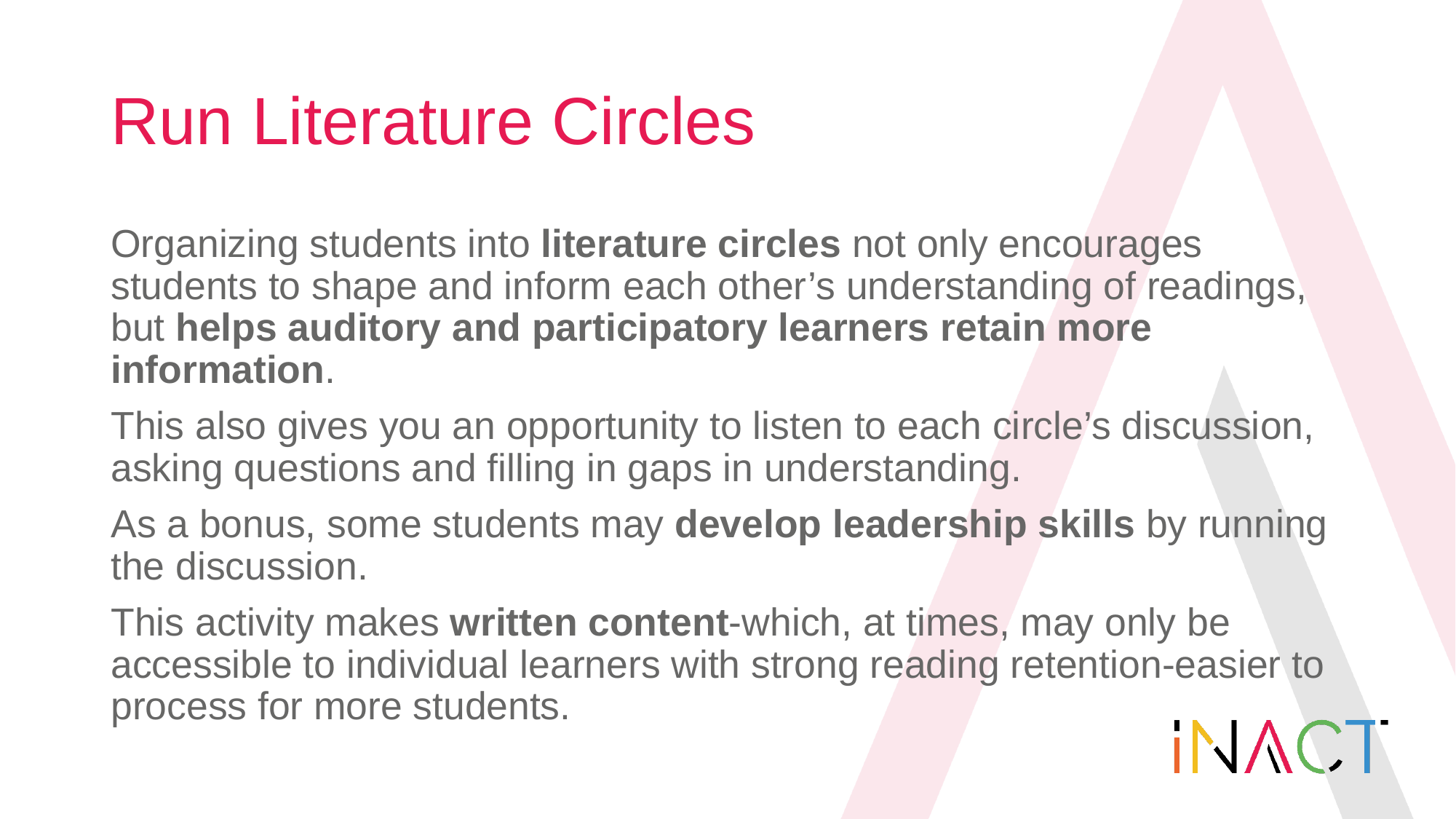

# Run Literature Circles
Organizing students into literature circles not only encourages students to shape and inform each other’s understanding of readings, but helps auditory and participatory learners retain more information.
This also gives you an opportunity to listen to each circle’s discussion, asking questions and filling in gaps in understanding.
As a bonus, some students may develop leadership skills by running the discussion.
This activity makes written content-which, at times, may only be accessible to individual learners with strong reading retention-easier to process for more students.